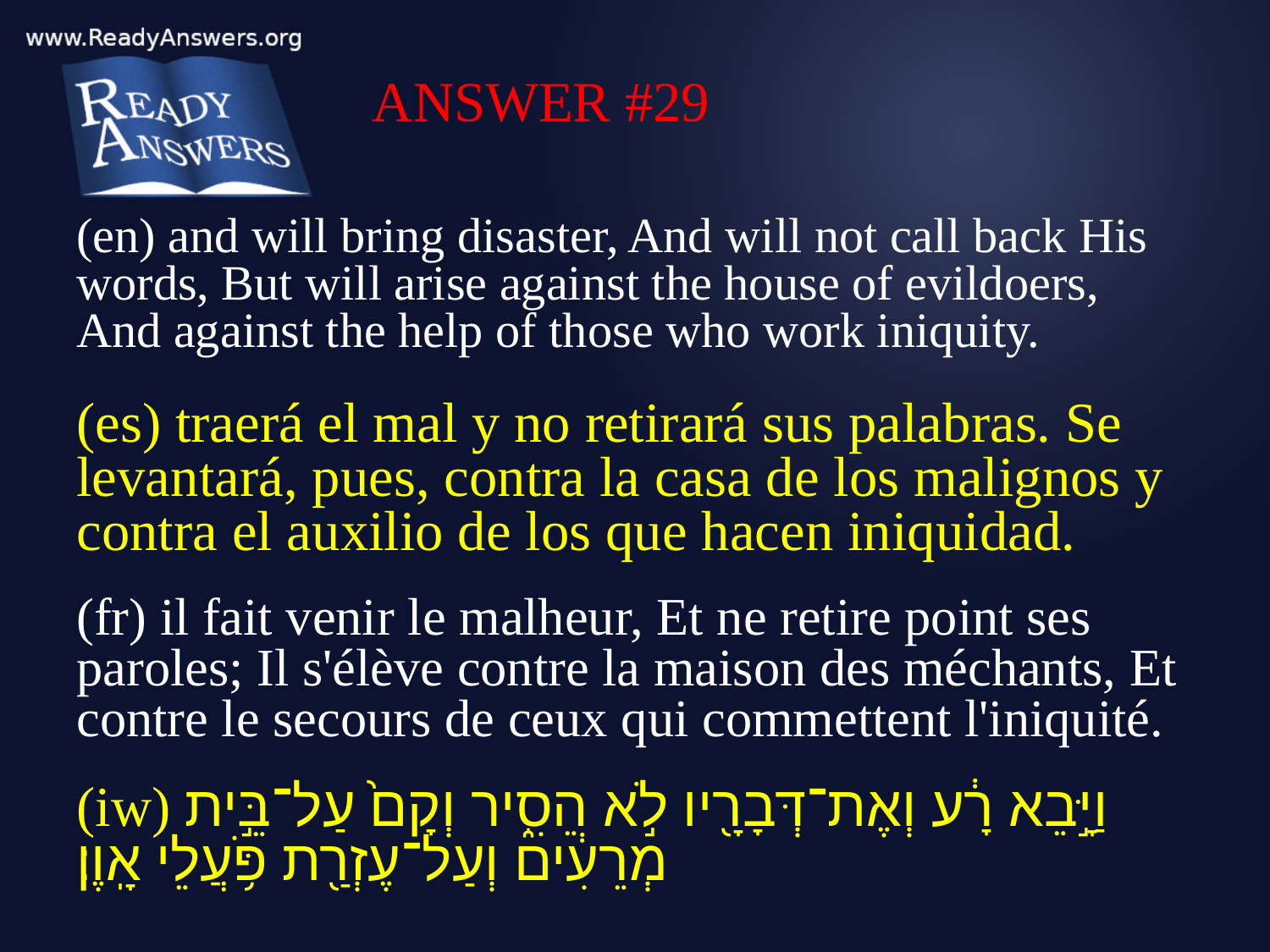

ANSWER #29
(en) and will bring disaster, And will not call back His words, But will arise against the house of evildoers, And against the help of those who work iniquity.
(es) traerá el mal y no retirará sus palabras. Se levantará, pues, contra la casa de los malignos y contra el auxilio de los que hacen iniquidad.
(fr) il fait venir le malheur, Et ne retire point ses paroles; Il s'élève contre la maison des méchants, Et contre le secours de ceux qui commettent l'iniquité.
(iw) וַיָּ֣בֵא רָ֔ע וְאֶת־דְּבָרָ֖יו לֹ֣א הֵסִ֑יר וְקָם֙ עַל־בֵּ֣ית מְרֵעִ֔ים וְעַל־עֶזְרַ֖ת פֹּ֥עֲלֵי אָֽוֶן׃